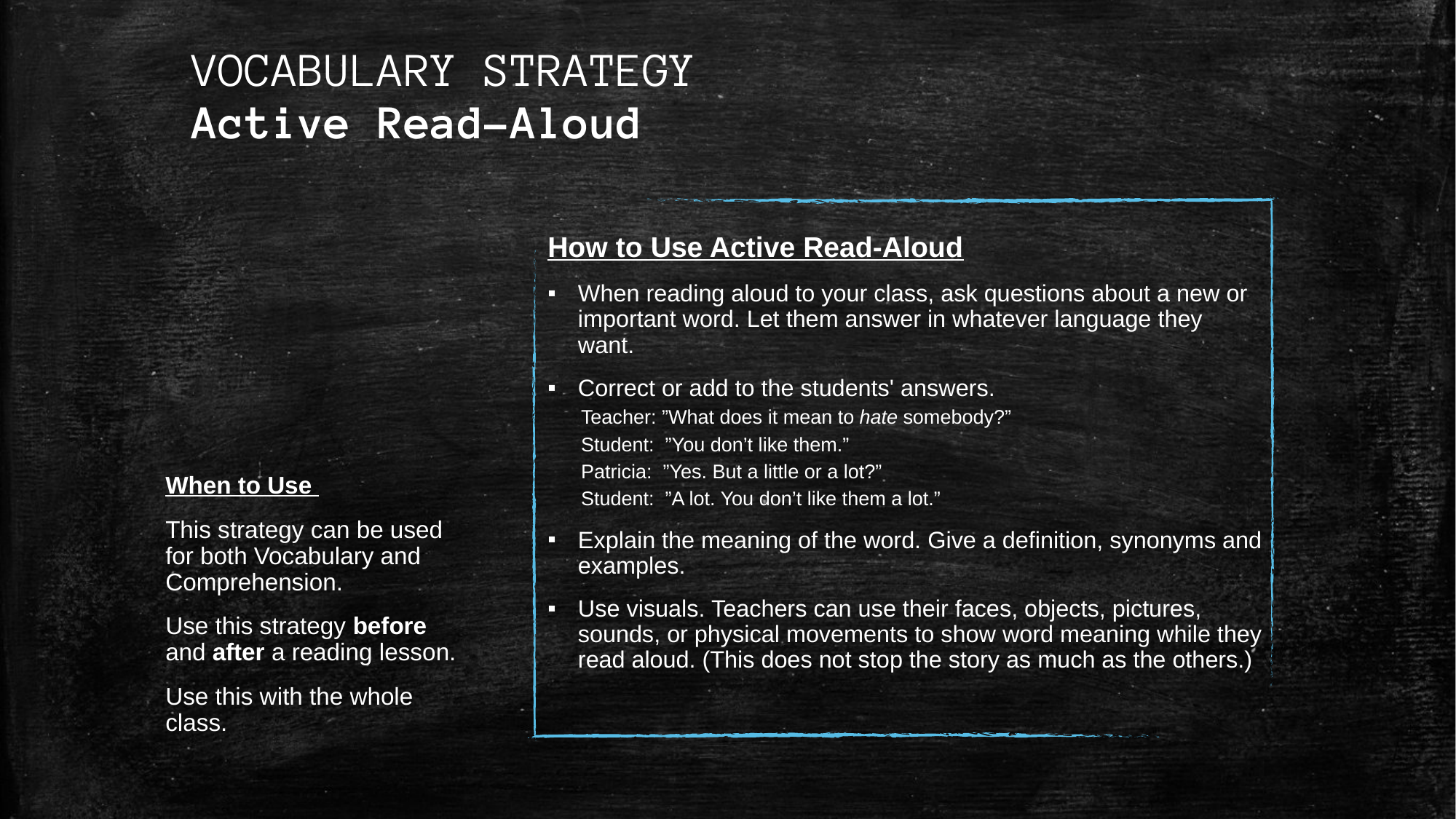

# VOCABULARY STRATEGY Active Read-Aloud
How to Use Active Read-Aloud
When reading aloud to your class, ask questions about a new or important word. Let them answer in whatever language they want.
Correct or add to the students' answers.
Teacher: ”What does it mean to hate somebody?”
Student:  ”You don’t like them.”
Patricia:  ”Yes. But a little or a lot?”
Student:  ”A lot. You don’t like them a lot.”
Explain the meaning of the word. Give a definition, synonyms and examples.
Use visuals. Teachers can use their faces, objects, pictures, sounds, or physical movements to show word meaning while they read aloud. (This does not stop the story as much as the others.)

When to Use
This strategy can be used for both Vocabulary and Comprehension.
Use this strategy before and after a reading lesson.
Use this with the whole class.